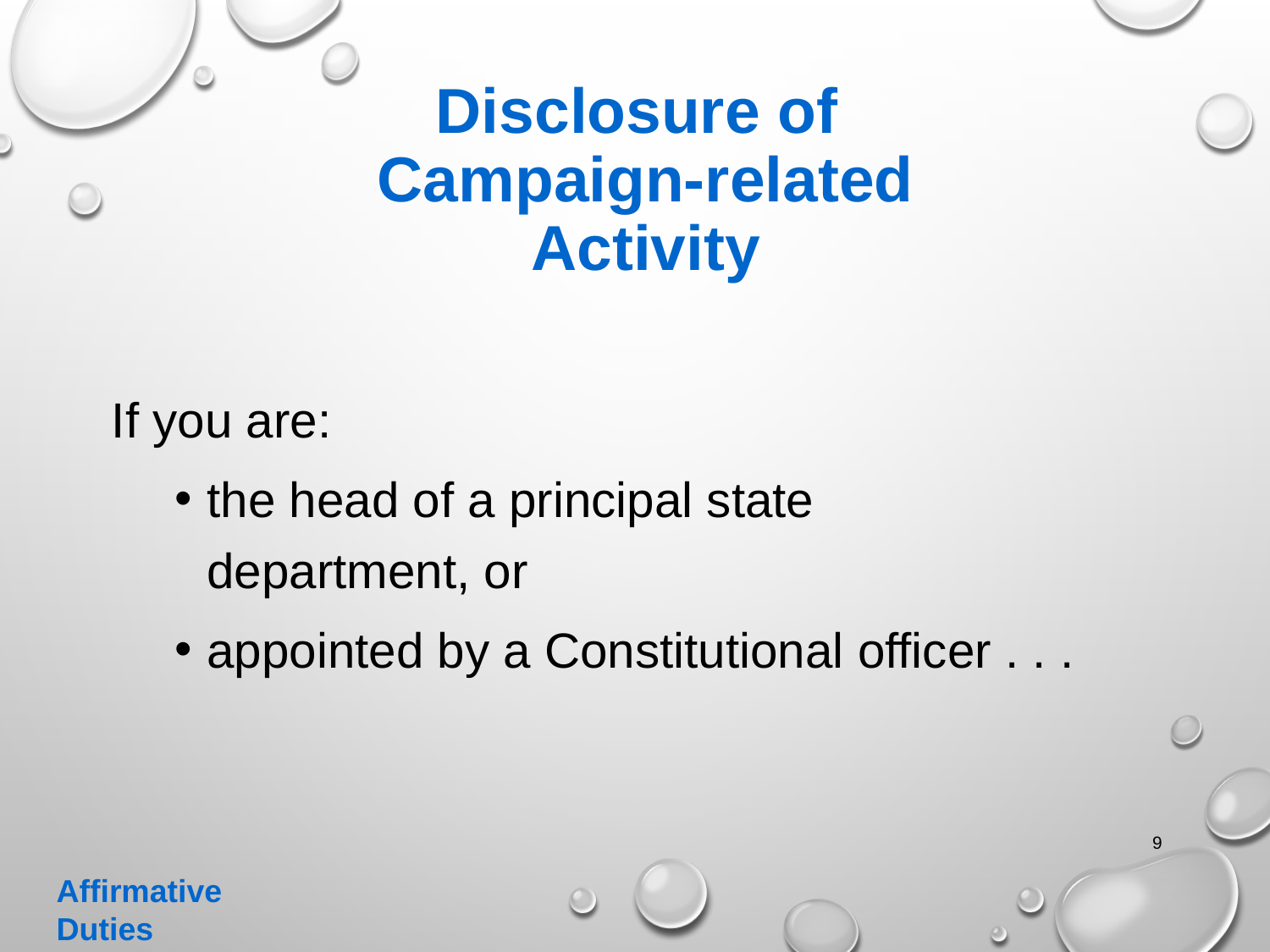

# Disclosure of Campaign-related Activity
If you are:
the head of a principal state department, or
appointed by a Constitutional officer . . .

9
Affirmative Duties